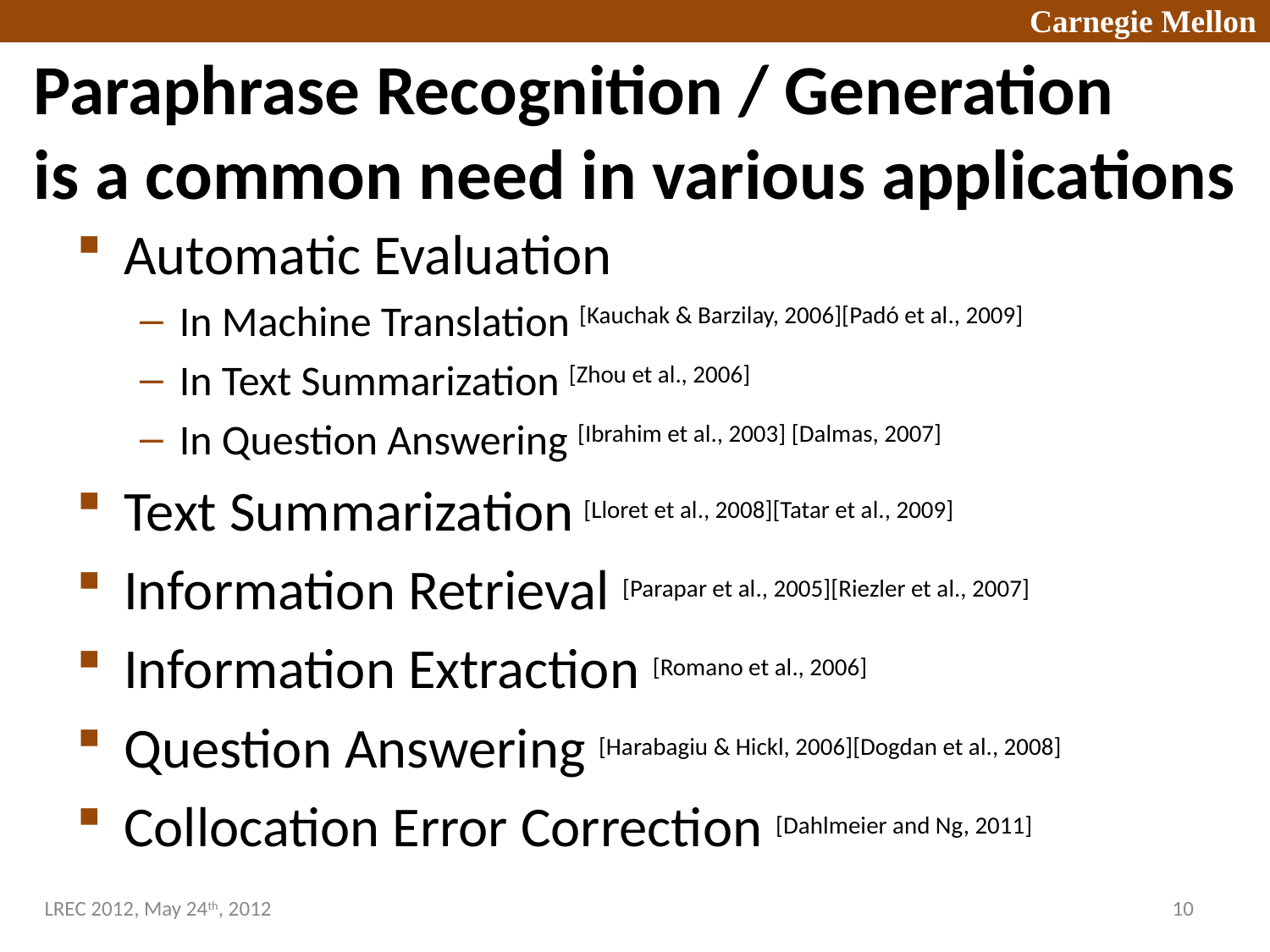

# Paraphrase Recognition / Generation is a common need in various applications
Automatic Evaluation
In Machine Translation [Kauchak & Barzilay, 2006][Padó et al., 2009]
In Text Summarization [Zhou et al., 2006]
In Question Answering [Ibrahim et al., 2003] [Dalmas, 2007]
Text Summarization [Lloret et al., 2008][Tatar et al., 2009]
Information Retrieval [Parapar et al., 2005][Riezler et al., 2007]
Information Extraction [Romano et al., 2006]
Question Answering [Harabagiu & Hickl, 2006][Dogdan et al., 2008]
Collocation Error Correction [Dahlmeier and Ng, 2011]
LREC 2012, May 24th, 2012

10